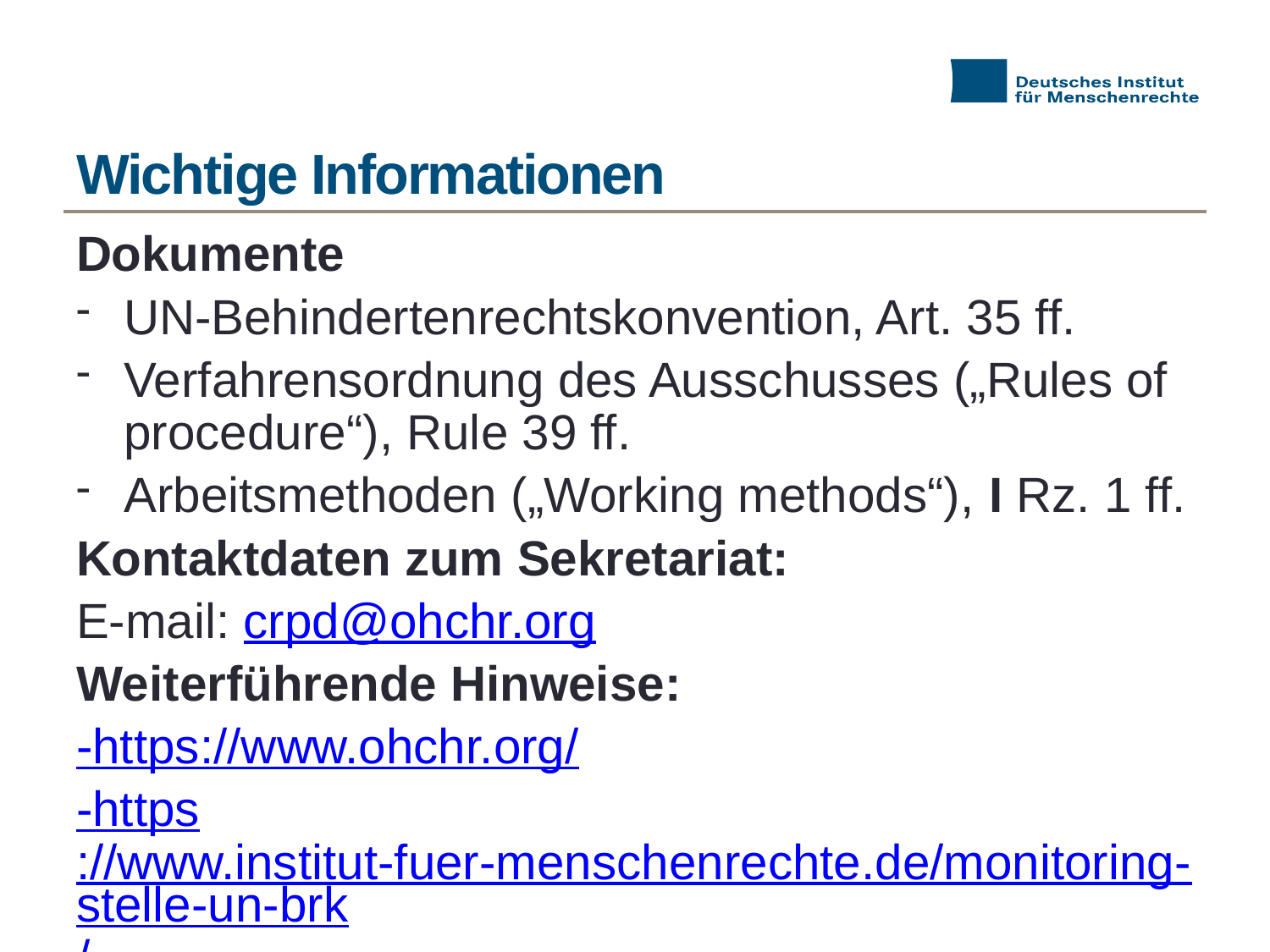

# Wichtige Informationen
Dokumente
UN-Behindertenrechtskonvention, Art. 35 ff.
Verfahrensordnung des Ausschusses („Rules of procedure“), Rule 39 ff.
Arbeitsmethoden („Working methods“), I Rz. 1 ff.
Kontaktdaten zum Sekretariat:
E-mail: crpd@ohchr.org
Weiterführende Hinweise:
-https://www.ohchr.org/
-https://www.institut-fuer-menschenrechte.de/monitoring-stelle-un-brk/